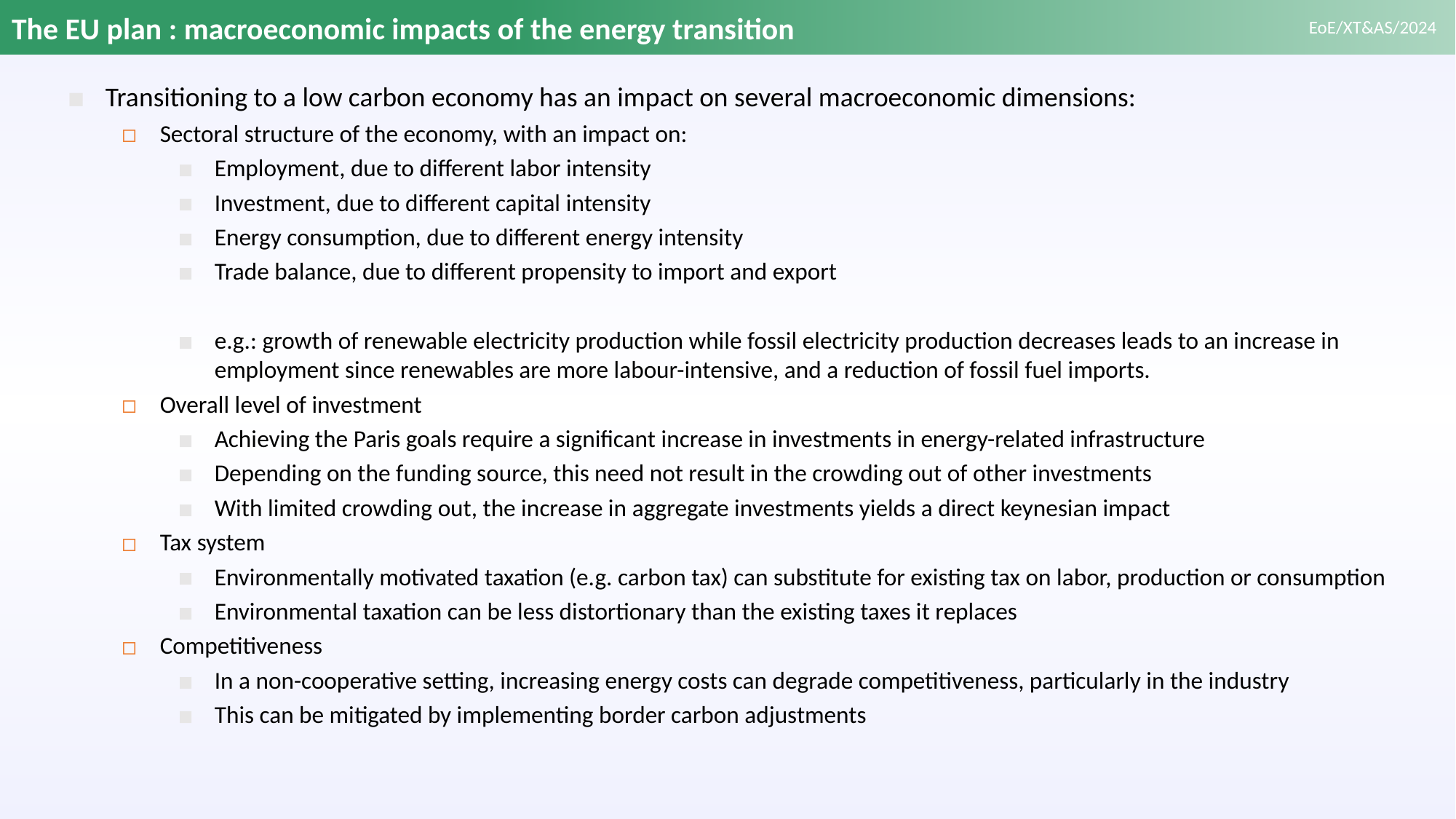

# The EU plan : macroeconomic impacts of the energy transition
Transitioning to a low carbon economy has an impact on several macroeconomic dimensions:
Sectoral structure of the economy, with an impact on:
Employment, due to different labor intensity
Investment, due to different capital intensity
Energy consumption, due to different energy intensity
Trade balance, due to different propensity to import and export

e.g.: growth of renewable electricity production while fossil electricity production decreases leads to an increase in employment since renewables are more labour-intensive, and a reduction of fossil fuel imports.
Overall level of investment
Achieving the Paris goals require a significant increase in investments in energy-related infrastructure
Depending on the funding source, this need not result in the crowding out of other investments
With limited crowding out, the increase in aggregate investments yields a direct keynesian impact
Tax system
Environmentally motivated taxation (e.g. carbon tax) can substitute for existing tax on labor, production or consumption
Environmental taxation can be less distortionary than the existing taxes it replaces
Competitiveness
In a non-cooperative setting, increasing energy costs can degrade competitiveness, particularly in the industry
This can be mitigated by implementing border carbon adjustments